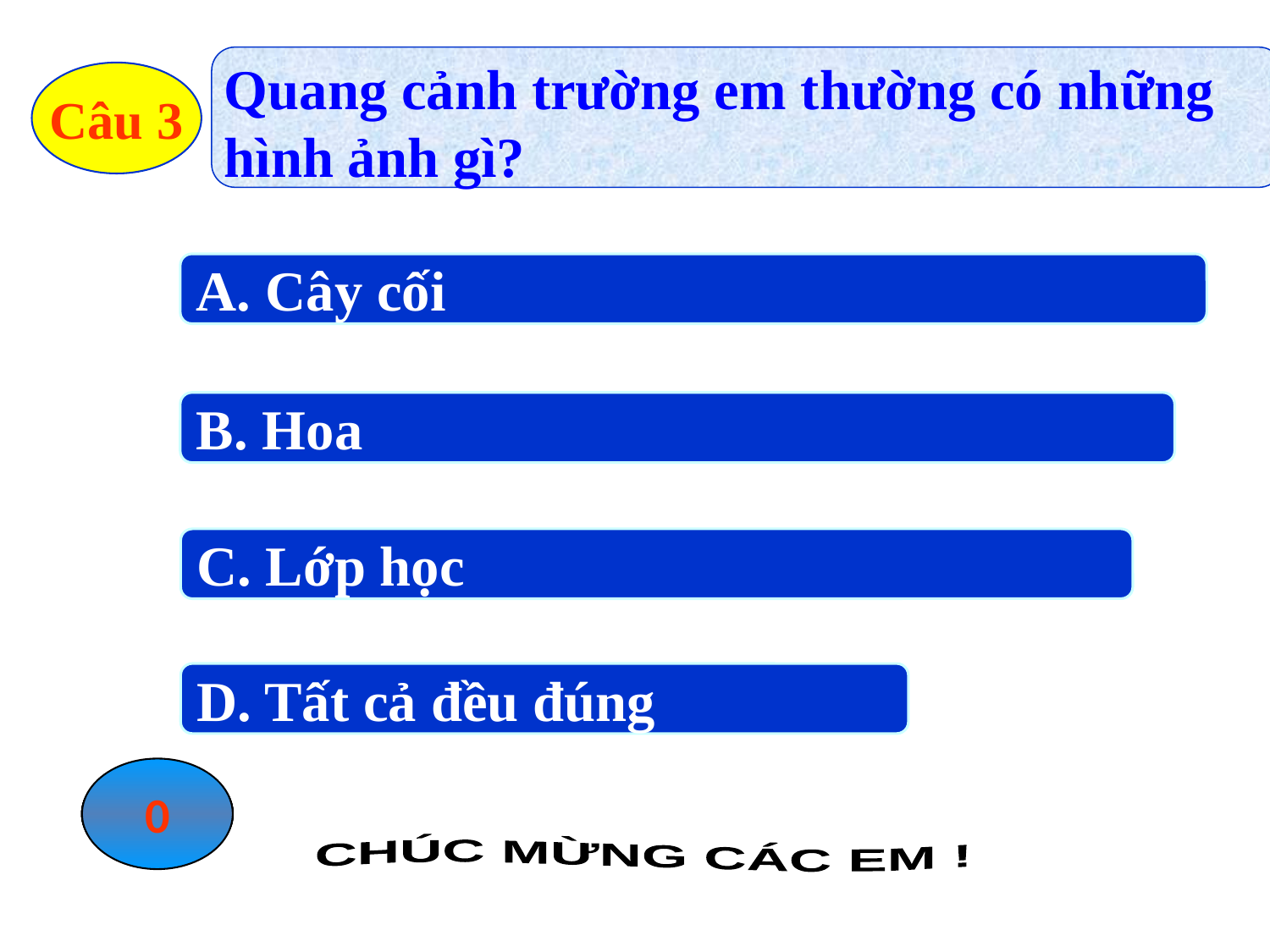

Quang cảnh trường em thường có những hình ảnh gì?

Câu 3

A. Cây cối
B. Hoa
C. Lớp học
D. Tất cả đều đúng
0
1
2
3
4
5
CHÚC MỪNG CÁC EM !